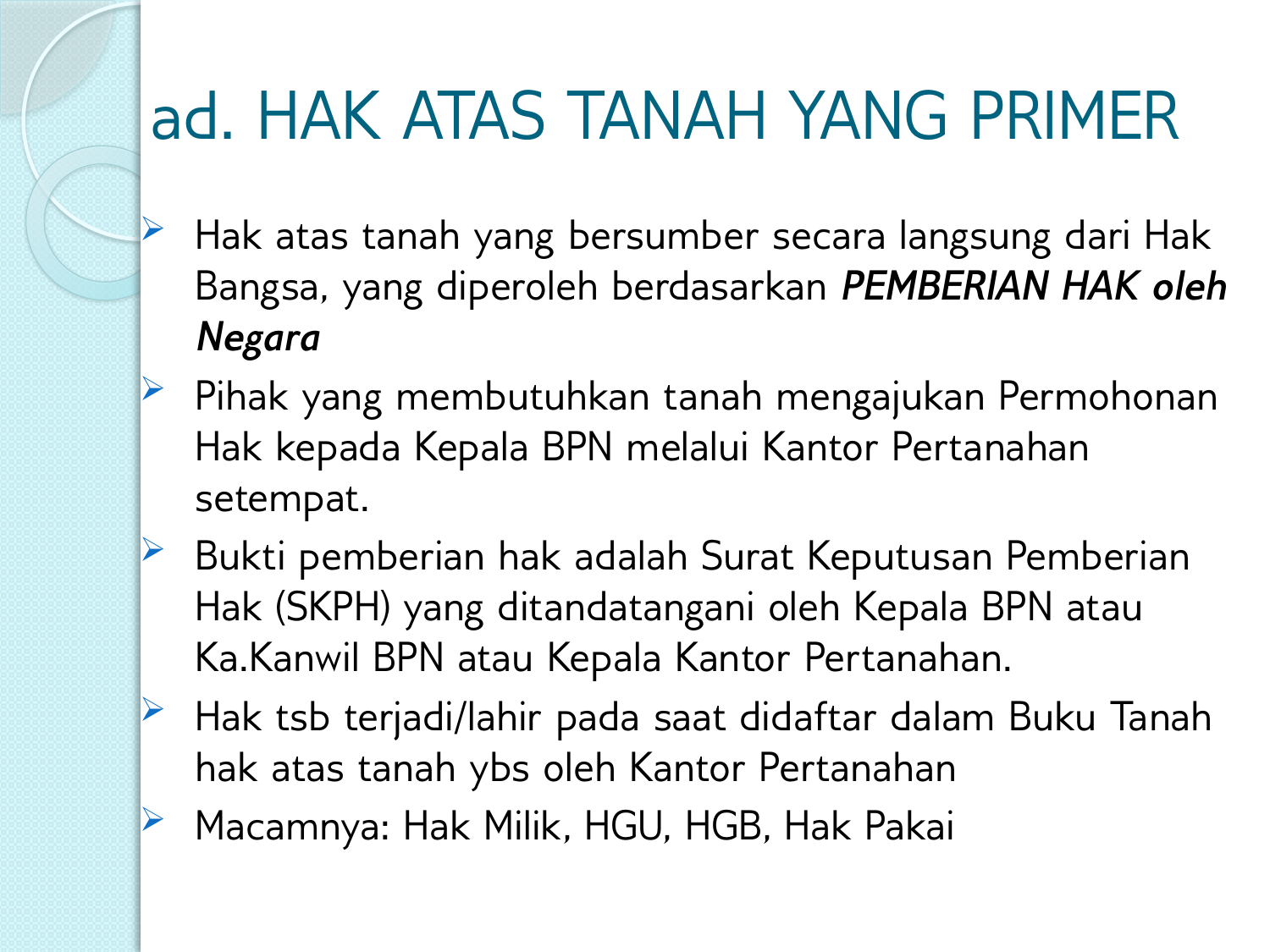

# ad. HAK ATAS TANAH YANG PRIMER
Hak atas tanah yang bersumber secara langsung dari Hak Bangsa, yang diperoleh berdasarkan PEMBERIAN HAK oleh Negara
Pihak yang membutuhkan tanah mengajukan Permohonan Hak kepada Kepala BPN melalui Kantor Pertanahan setempat.
Bukti pemberian hak adalah Surat Keputusan Pemberian Hak (SKPH) yang ditandatangani oleh Kepala BPN atau Ka.Kanwil BPN atau Kepala Kantor Pertanahan.
Hak tsb terjadi/lahir pada saat didaftar dalam Buku Tanah hak atas tanah ybs oleh Kantor Pertanahan
Macamnya: Hak Milik, HGU, HGB, Hak Pakai